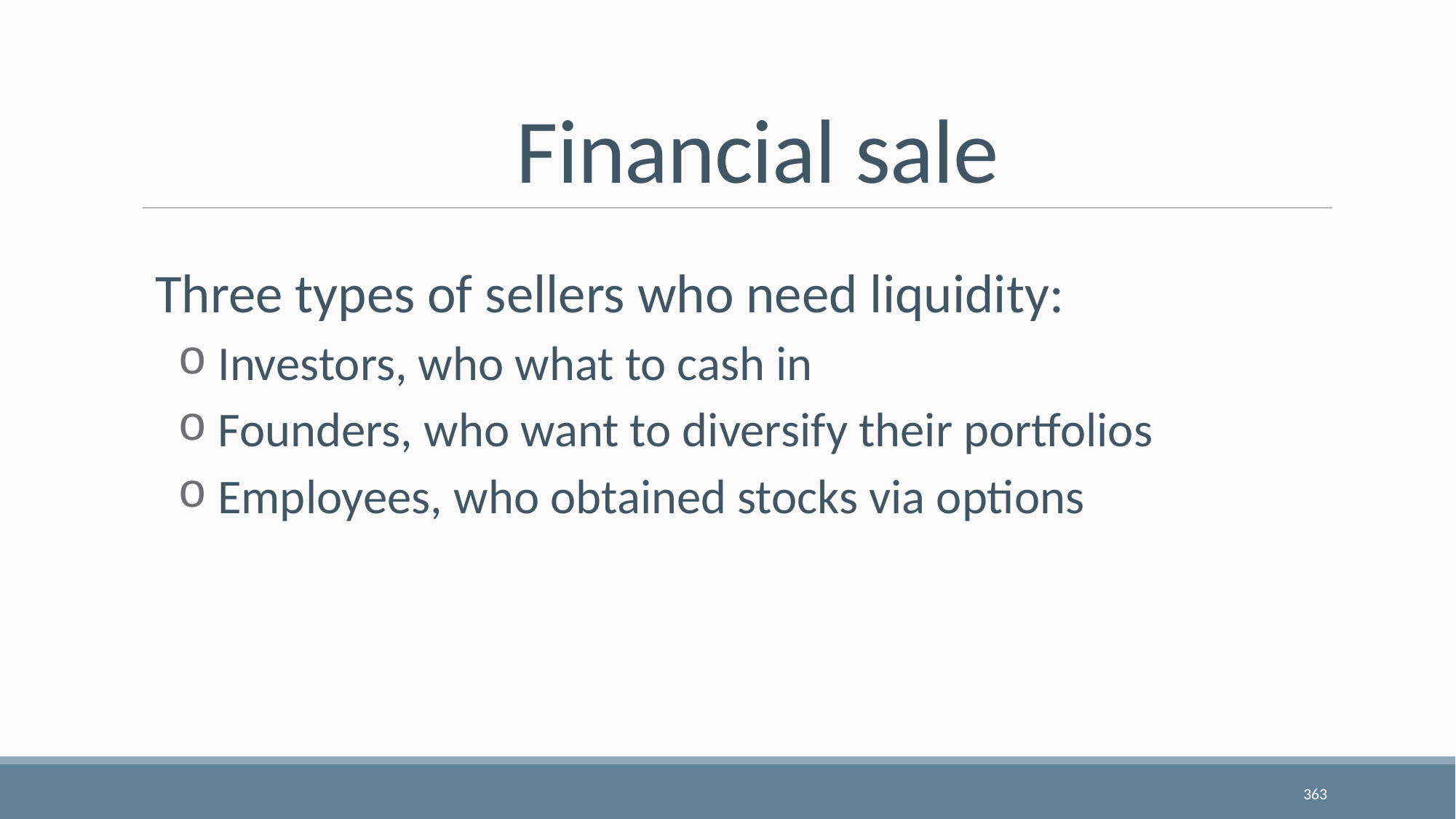

# Financial sale
Three types of sellers who need liquidity:
 Investors, who what to cash in
 Founders, who want to diversify their portfolios
 Employees, who obtained stocks via options

363